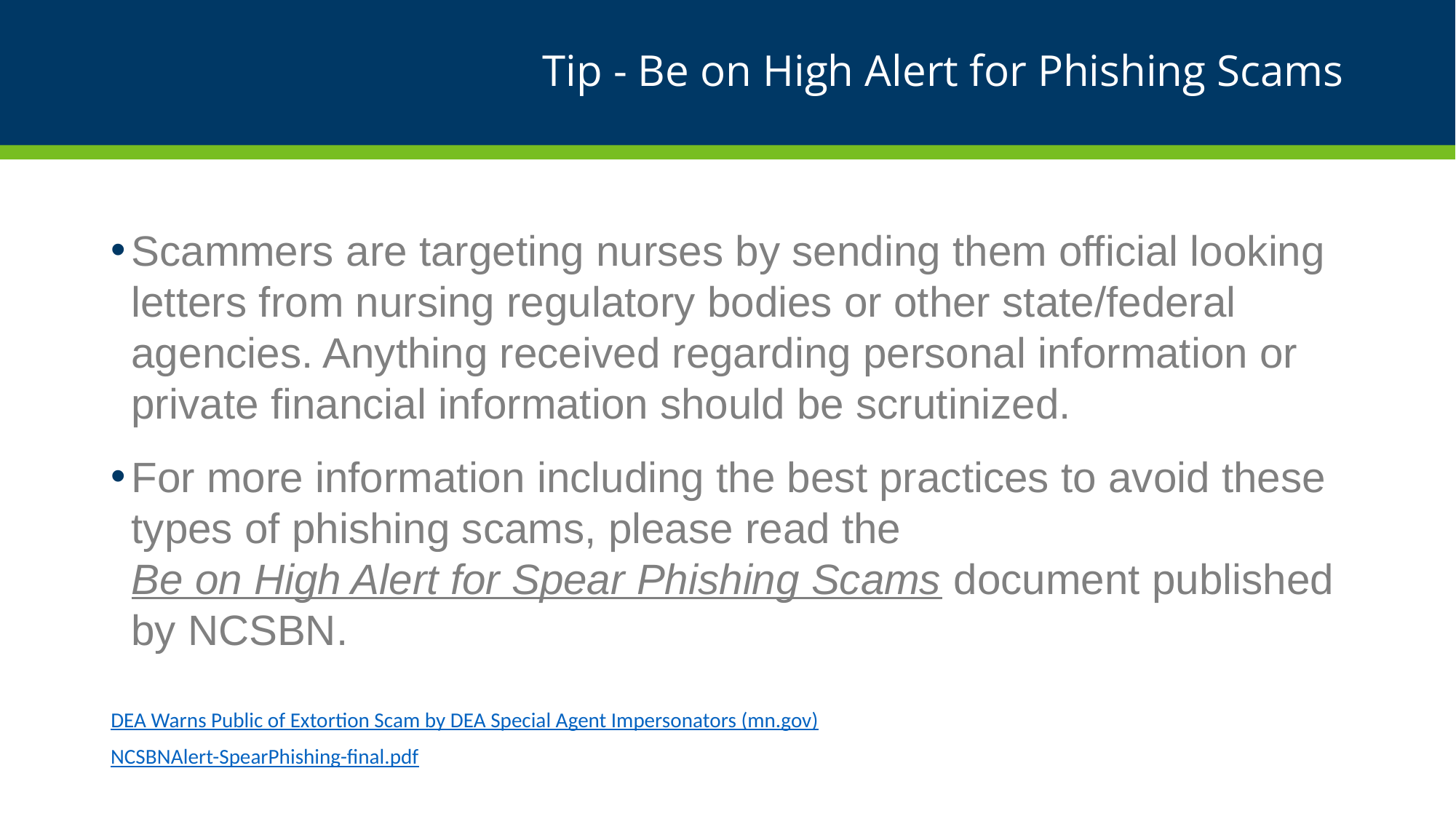

# Tip - Be on High Alert for Phishing Scams
Scammers are targeting nurses by sending them official looking letters from nursing regulatory bodies or other state/federal agencies. Anything received regarding personal information or private financial information should be scrutinized.
For more information including the best practices to avoid these types of phishing scams, please read the Be on High Alert for Spear Phishing Scams document published by NCSBN.

DEA Warns Public of Extortion Scam by DEA Special Agent Impersonators (mn.gov)
NCSBNAlert-SpearPhishing-final.pdf